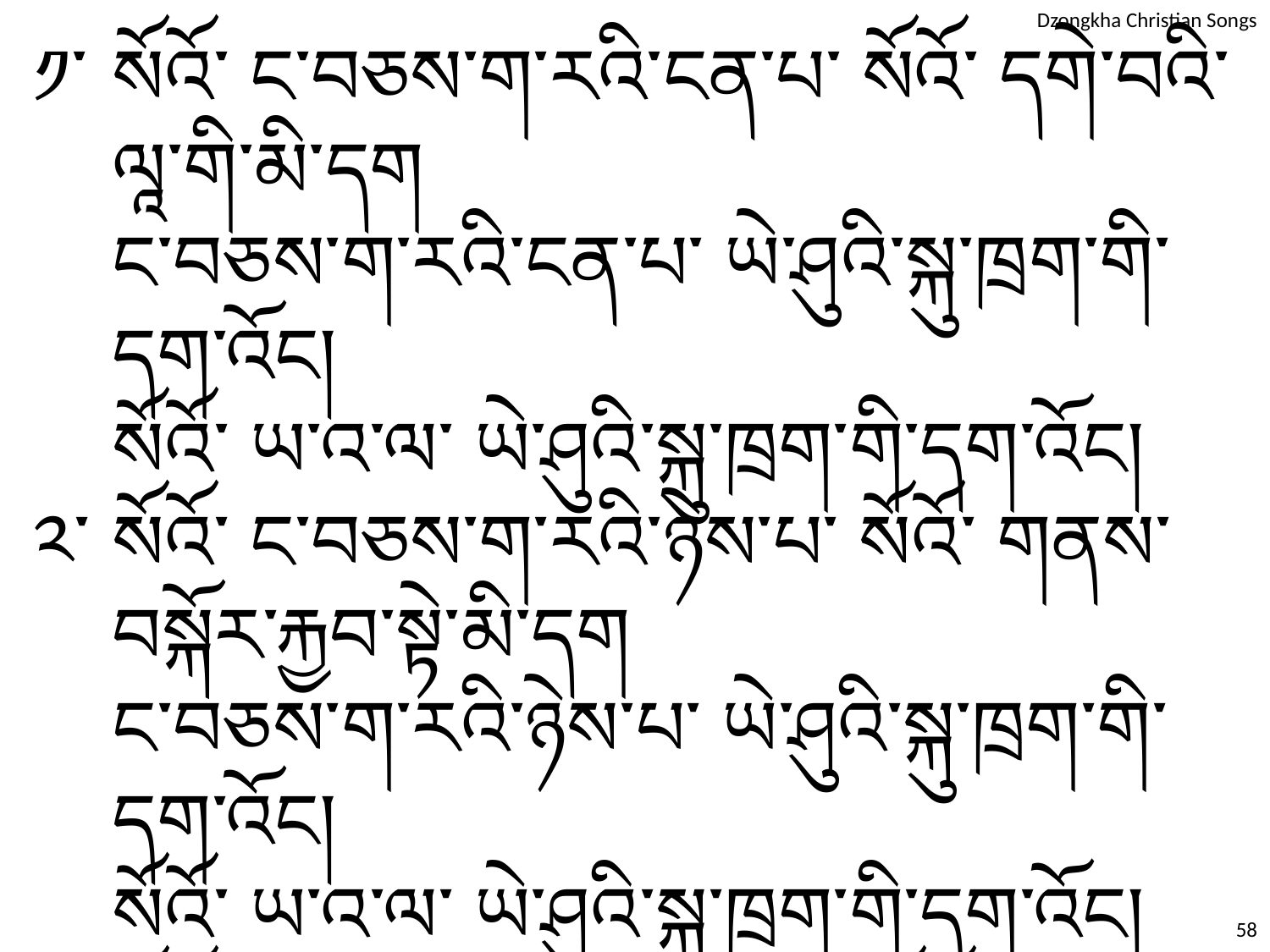

༡་	སོའོ་ ང་བཅས་ག་རའི་ངན་པ་ སོའོ་ དགེ་བའི་ལཱ་གི་མི་དག
	ང་བཅས་ག་རའི་ངན་པ་ ཡེ་ཤུའི་སྐུ་ཁྲག་གི་དག་འོང།
	སོའོ་ ཡ་འ་ལ་ ཡེ་ཤུའི་སྐུ་ཁྲག་གི་དག་འོང།
༢་	སོའོ་ ང་བཅས་ག་རའི་ཉེས་པ་ སོའོ་ གནས་བསྐོར་རྐྱབ་སྟེ་མི་དག
	ང་བཅས་ག་རའི་ཉེས་པ་ ཡེ་ཤུའི་སྐུ་ཁྲག་གི་དག་འོང།
	སོའོ་ ཡ་འ་ལ་ ཡེ་ཤུའི་སྐུ་ཁྲག་གི་དག་འོང།
༣་	སོའོ་ ང་བཅས་ག་རའི་སྡིག་པ་ སོའོ་ སྦྱིན་པ་གཏང་སྟེ་མི་དག
	ང་བཅས་ག་རའི་སྡིག་པ་ ཡེ་ཤུའི་སྐུ་ཁྲག་གི་དག་འོང།
	སོའོ་ ཡ་འ་ལ་ ཡེ་ཤུའི་སྐུ་ཁྲག་གི་དག་འོང།
58